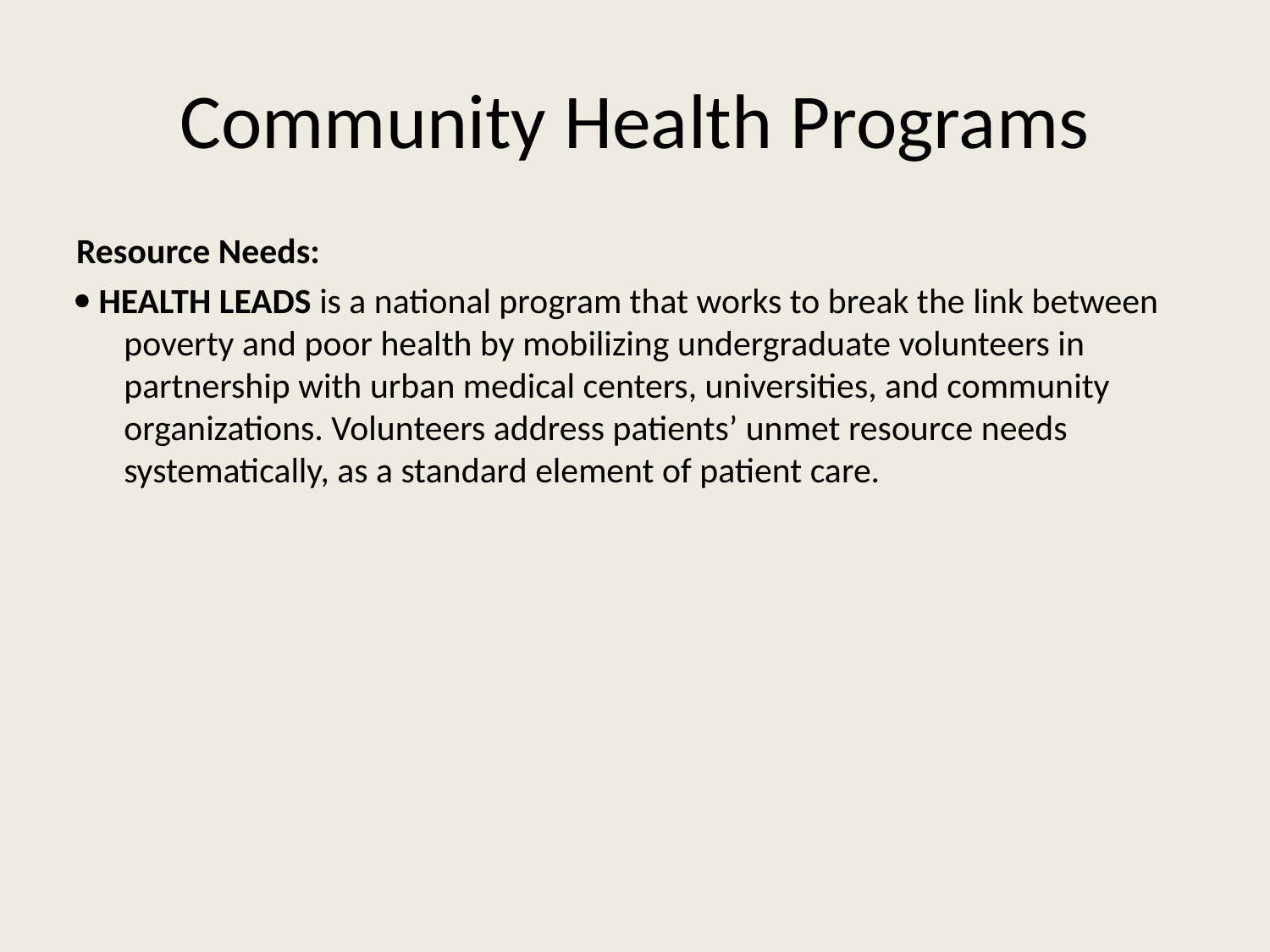

# Community Health Programs
Resource Needs:
• HEALTH LEADS is a national program that works to break the link between poverty and poor health by mobilizing undergraduate volunteers in partnership with urban medical centers, universities, and community organizations. Volunteers address patients’ unmet resource needs systematically, as a standard element of patient care.